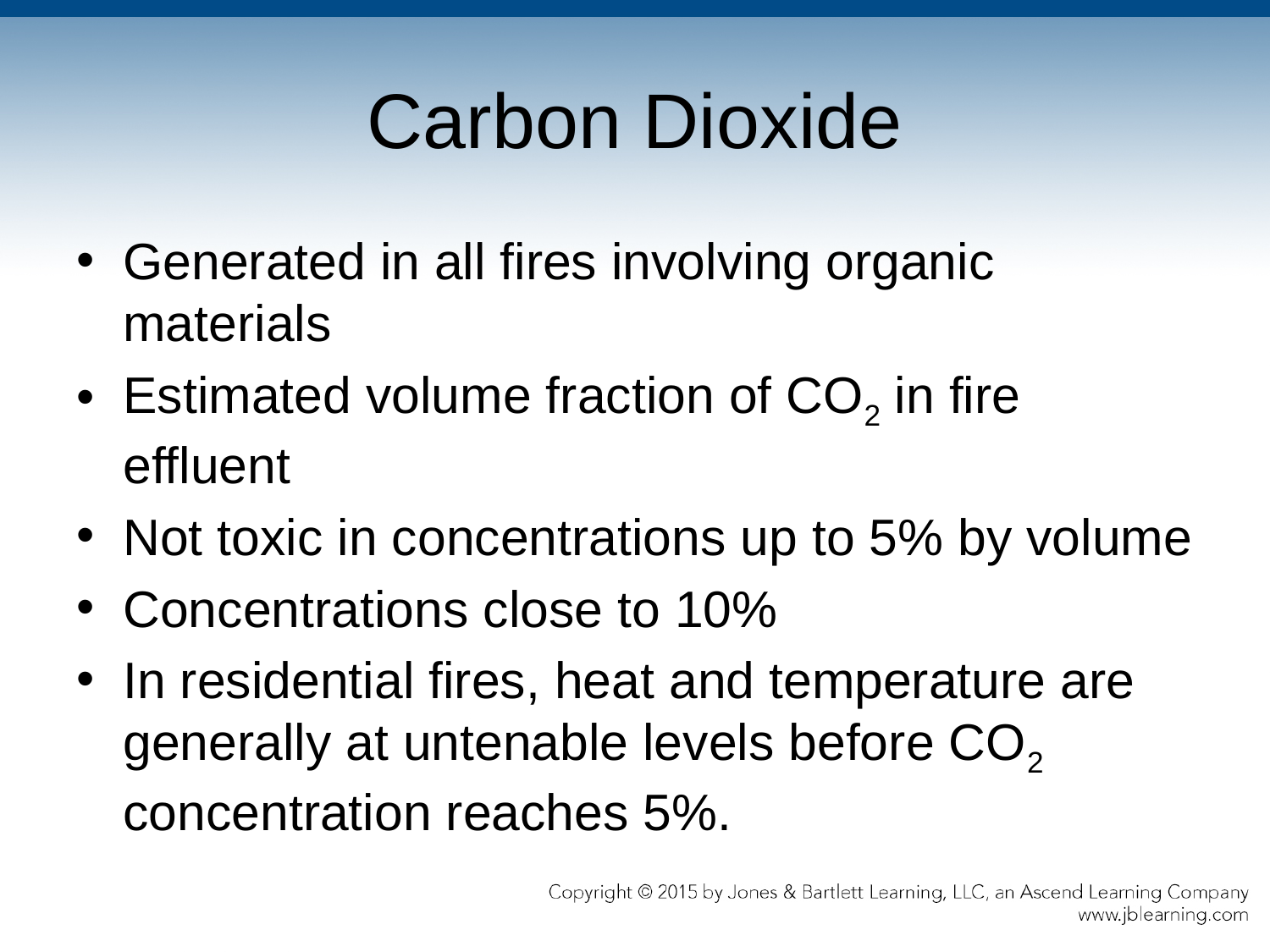

# Carbon Dioxide
Generated in all fires involving organic materials
Estimated volume fraction of CO2 in fire effluent
Not toxic in concentrations up to 5% by volume
Concentrations close to 10%
In residential fires, heat and temperature are generally at untenable levels before CO2 concentration reaches 5%.